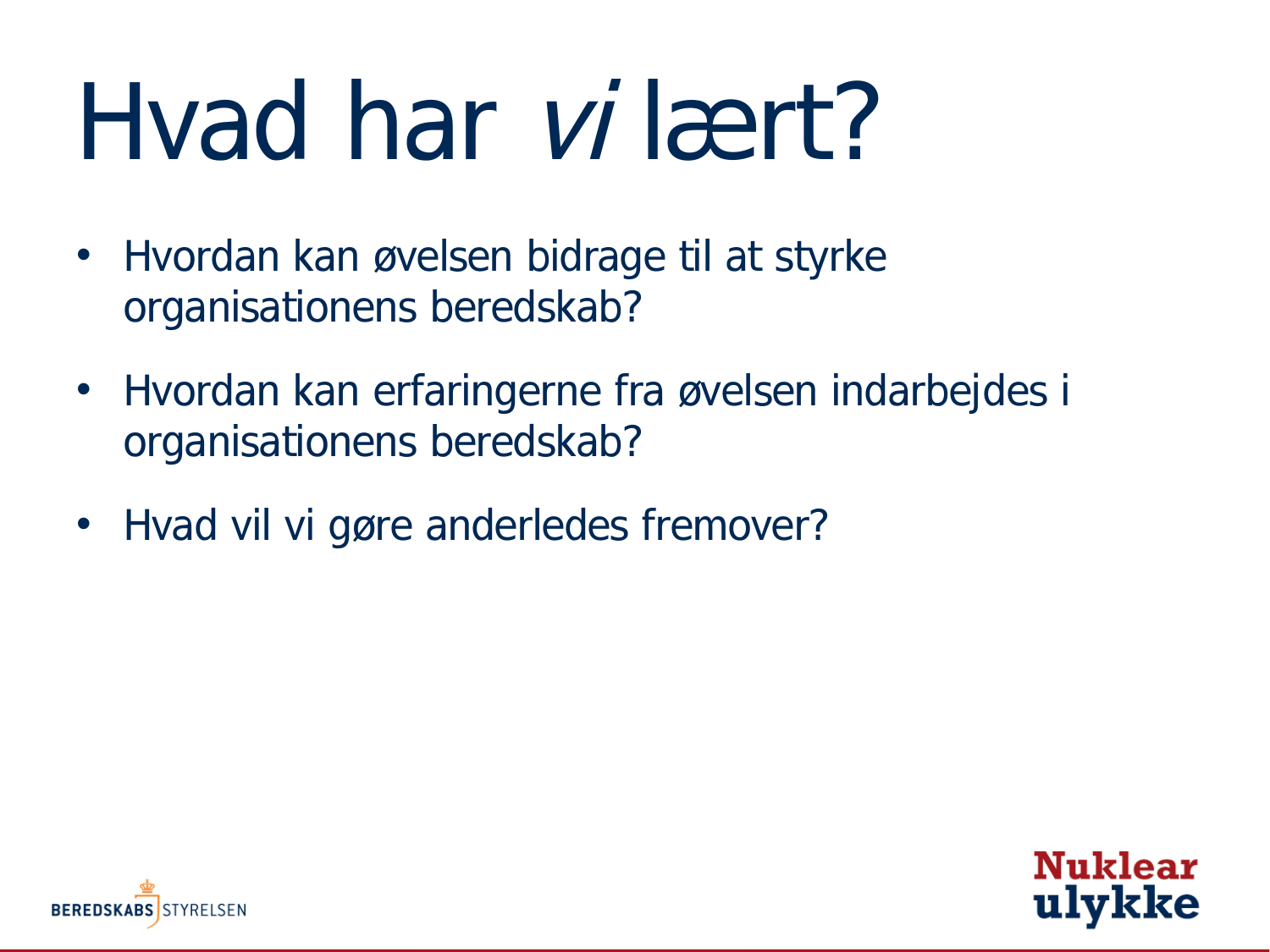

# Hvad har vi lært?
Hvordan kan øvelsen bidrage til at styrke organisationens beredskab?

Hvordan kan erfaringerne fra øvelsen indarbejdes i organisationens beredskab?

Hvad vil vi gøre anderledes fremover?